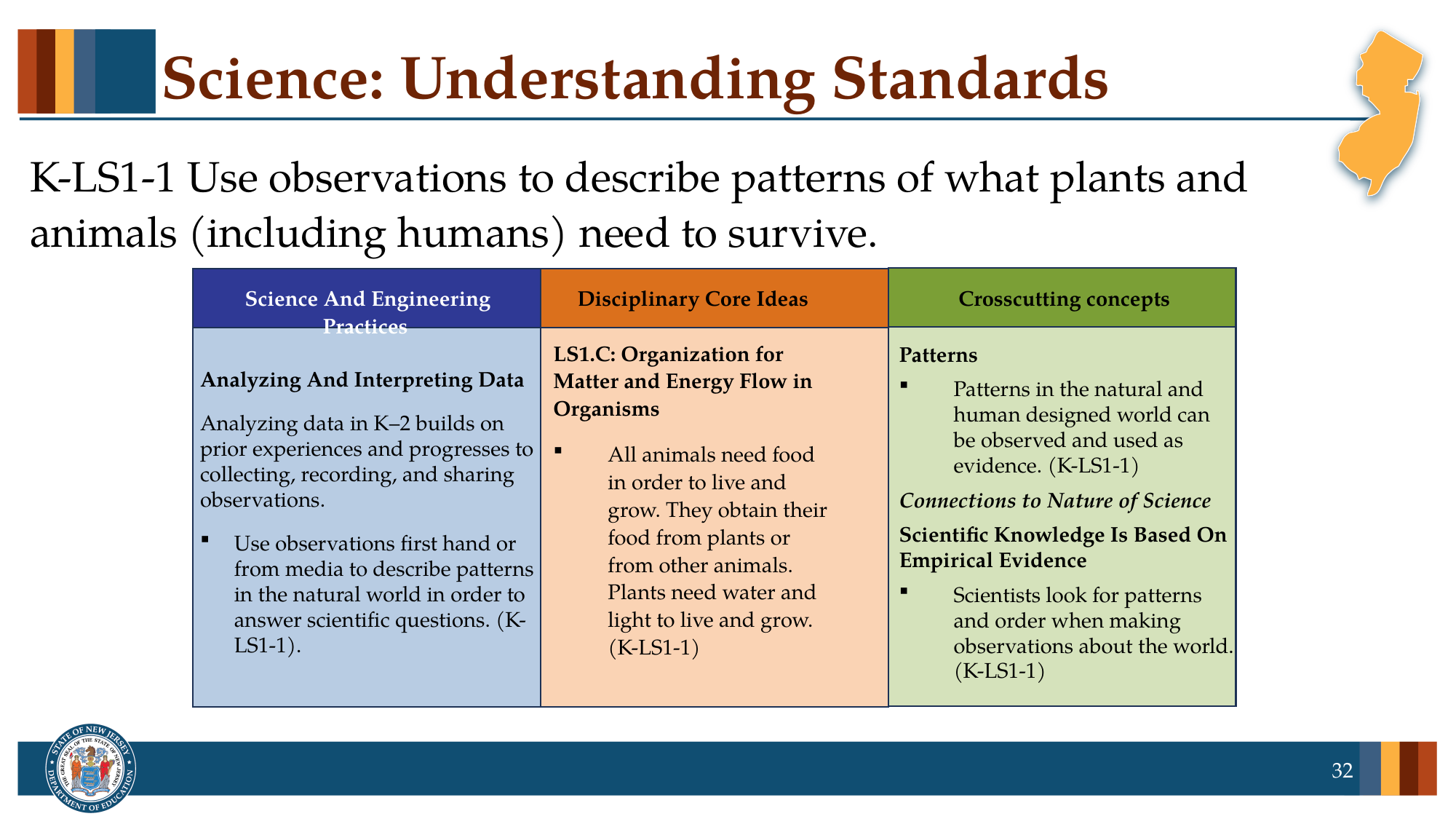

# Science: Understanding Standards
K-LS1-1 Use observations to describe patterns of what plants and animals (including humans) need to survive.

Science And Engineering Practices
Analyzing And Interpreting Data
Analyzing data in K–2 builds on prior experiences and progresses to collecting, recording, and sharing observations.
Use observations first hand or from media to describe patterns in the natural world in order to answer scientific questions. (K-LS1-1).
Disciplinary Core Ideas
LS1.C: Organization for Matter and Energy Flow in Organisms
All animals need food in order to live and grow. They obtain their food from plants or from other animals. Plants need water and light to live and grow. (K-LS1-1)
Crosscutting concepts
Patterns
Patterns in the natural and human designed world can be observed and used as evidence. (K-LS1-1)
Connections to Nature of Science
Scientific Knowledge Is Based On Empirical Evidence
Scientists look for patterns and order when making observations about the world. (K-LS1-1)
32